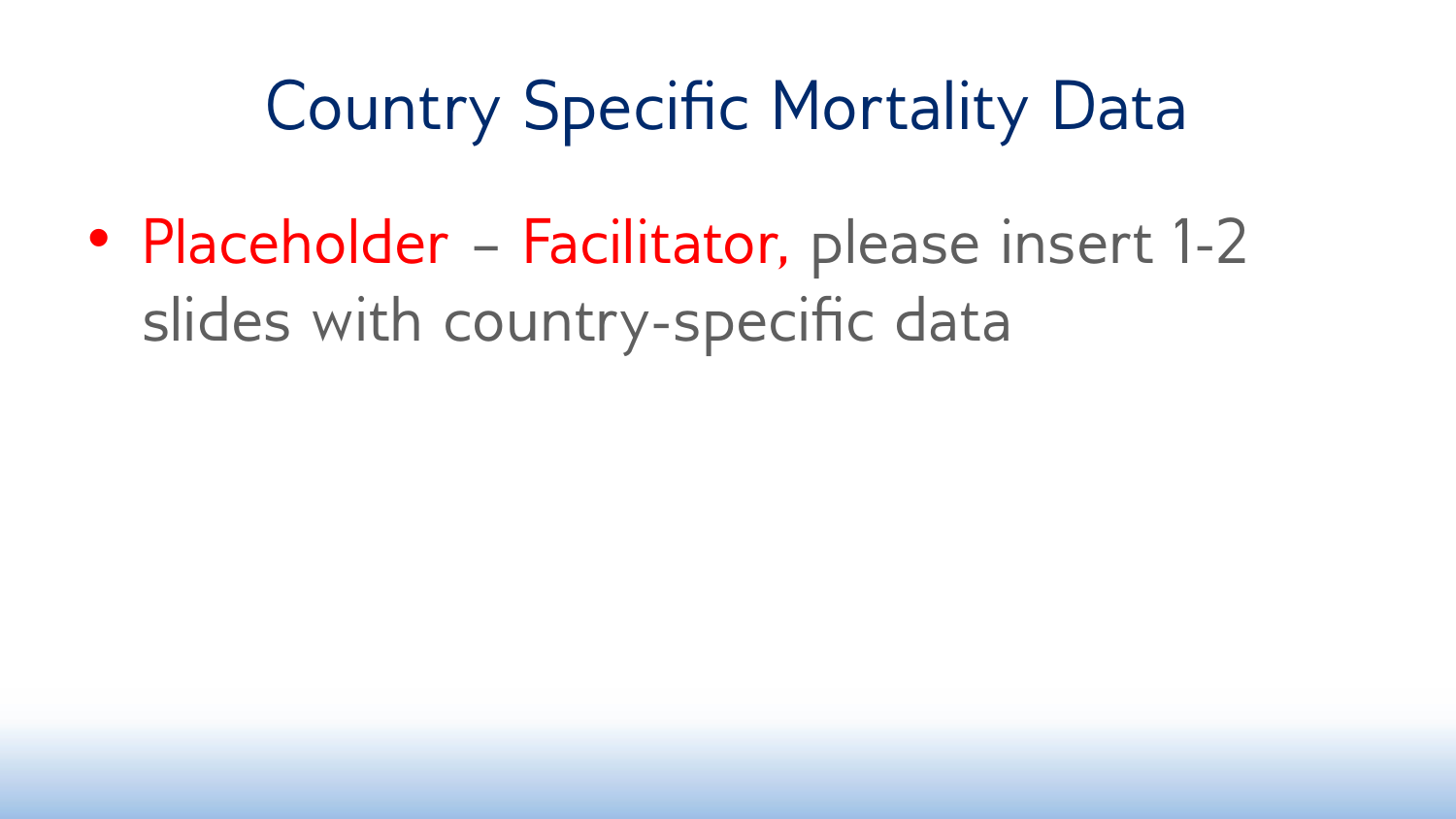

# Country Specific Mortality Data
Placeholder – Facilitator, please insert 1-2 slides with country-specific data